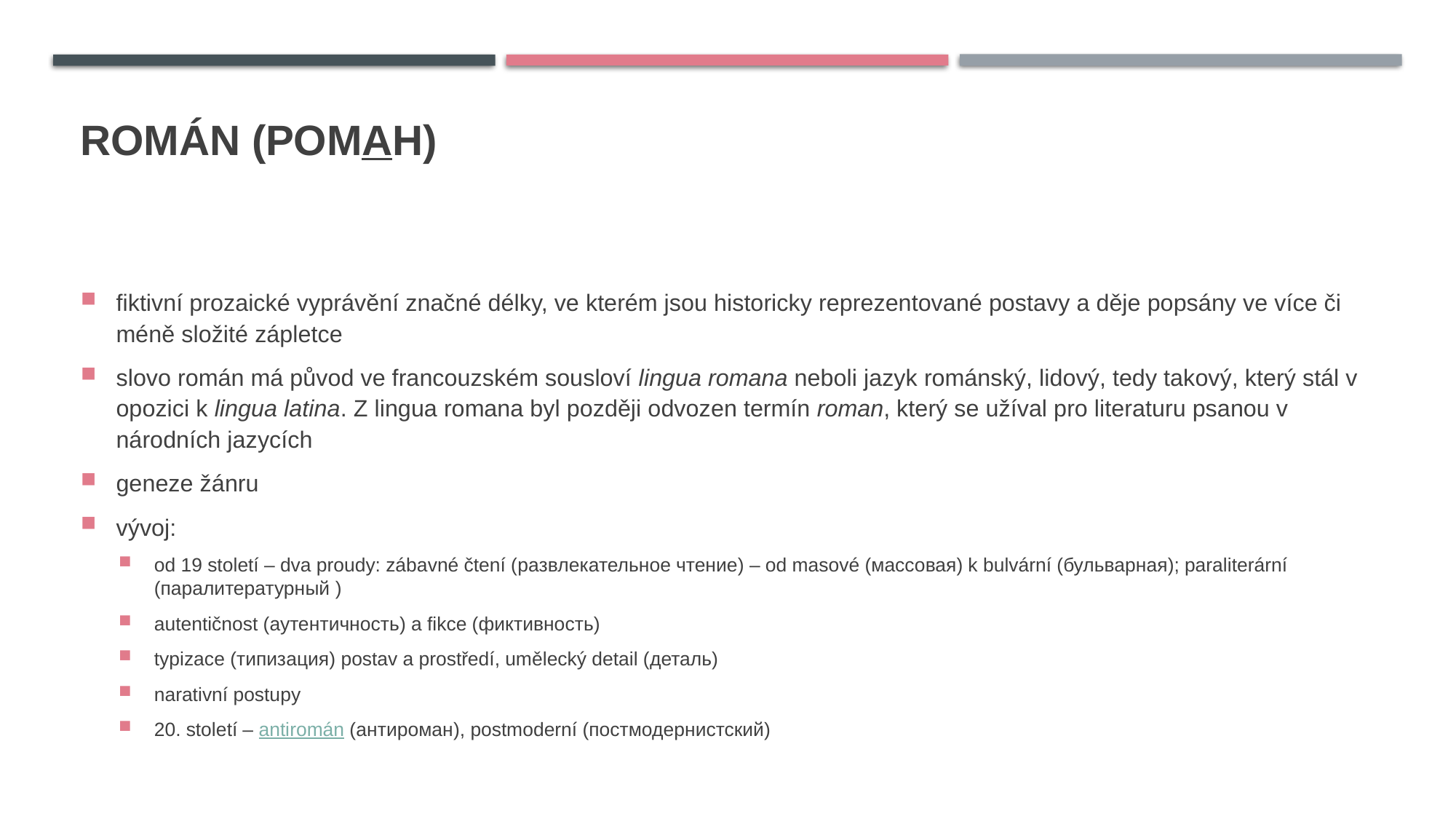

# Román (ромaн)
fiktivní prozaické vyprávění značné délky, ve kterém jsou historicky reprezentované postavy a děje popsány ve více či méně složité zápletce
slovo román má původ ve francouzském sousloví lingua romana neboli jazyk románský, lidový, tedy takový, který stál v opozici k lingua latina. Z lingua romana byl později odvozen termín roman, který se užíval pro literaturu psanou v národních jazycích
geneze žánru
vývoj:
od 19 století – dva proudy: zábavné čtení (развлекательное чтение) – od masové (массовая) k bulvární (бульварная); paraliterární (паралитературный )
autentičnost (аутентичность) a fikce (фиктивность)
typizace (типизация) postav a prostředí, umělecký detail (деталь)
narativní postupy
20. století – antiromán (антироман), postmoderní (постмодернистский)